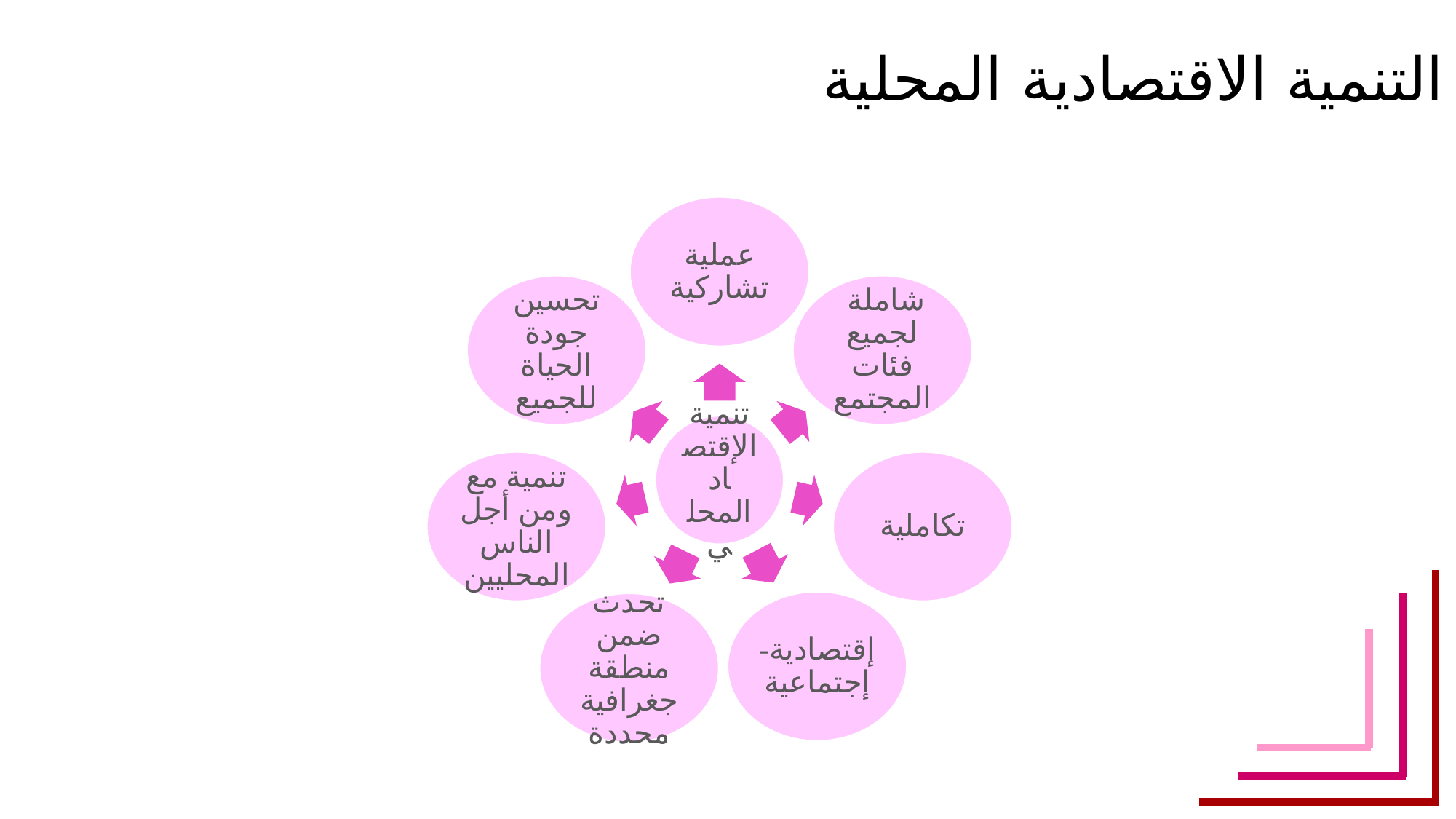

# التنمية الاقتصادية المحلية
تنمية الإقتصاد المحلي

عملية تشاركية

شاملة  لجميع فئات المجتمع

تكاملية

إقتصادية-إجتماعية

تحدث ضمن منطقة جغرافية محددة

تنمية مع ومن أجل الناس المحليين

تحسين جودة الحياة للجميع